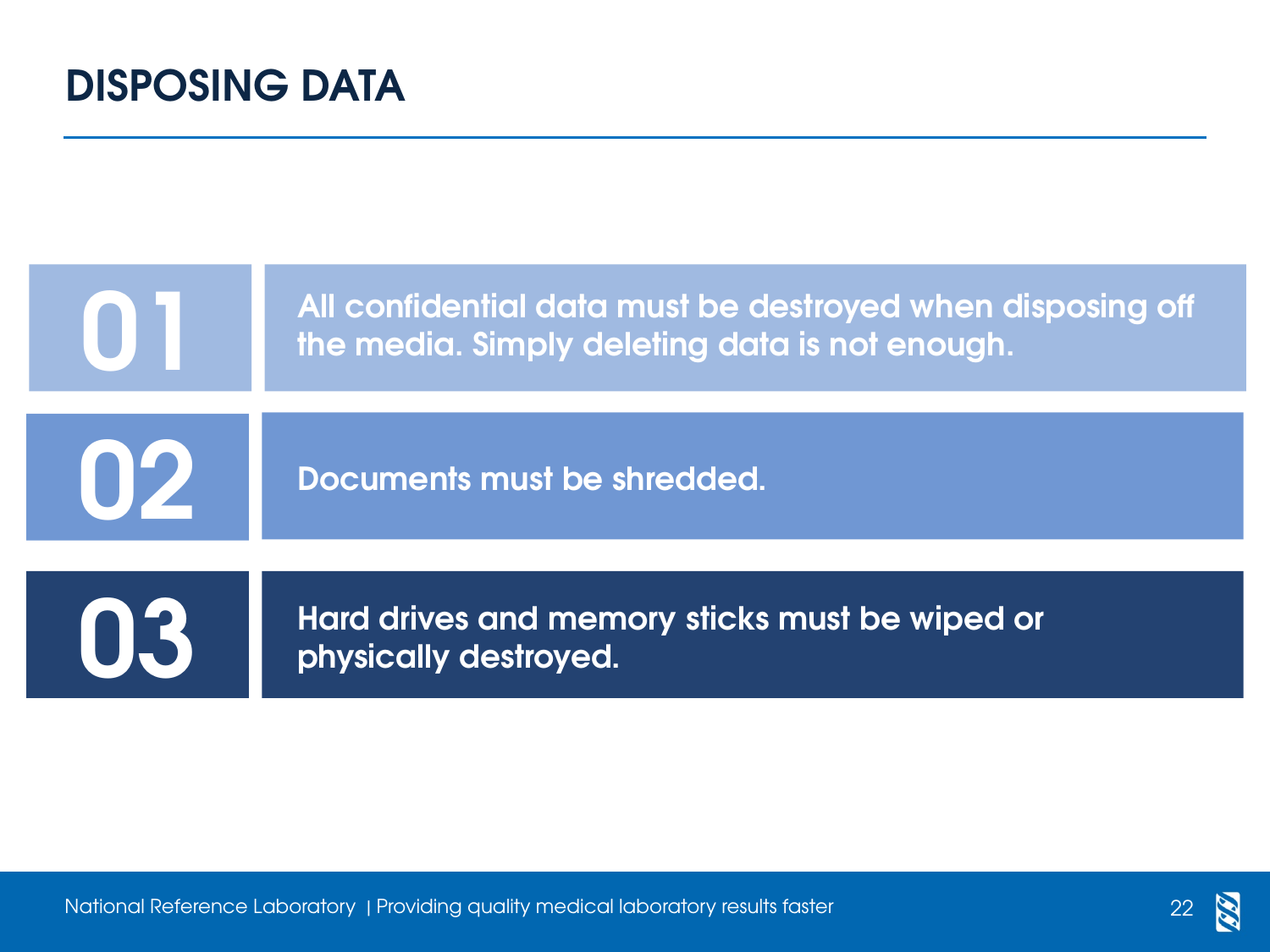

Disposing Data
01

All confidential data must be destroyed when disposing off the media. Simply deleting data is not enough.

02
Documents must be shredded.
03

Hard drives and memory sticks must be wiped or physically destroyed.
22